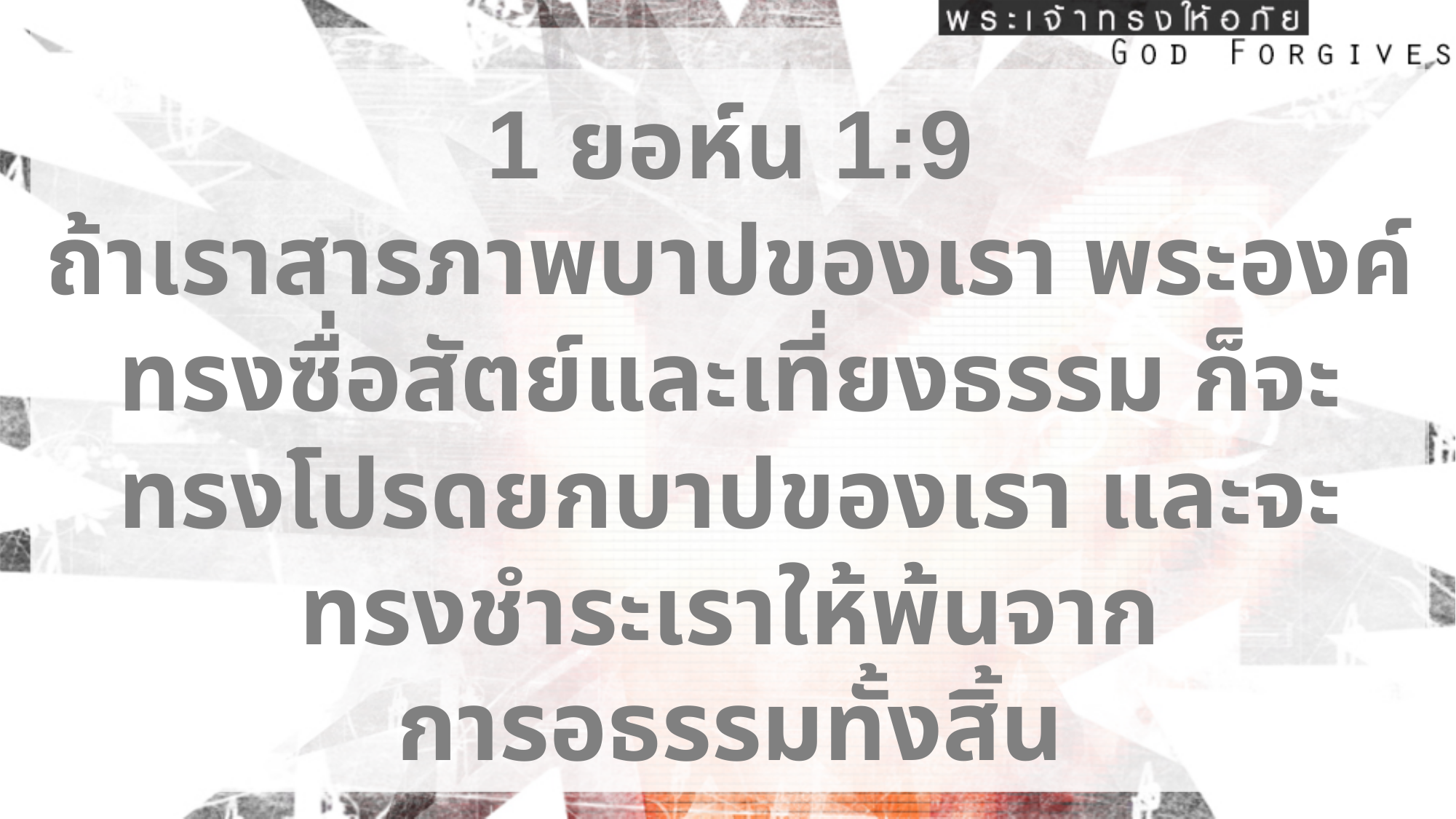

1 ยอห์น 1:9
ถ้าเราสารภาพบาปของเรา พระองค์ทรงซื่อสัตย์และเที่ยงธรรม ก็จะทรงโปรดยกบาปของเรา และจะทรงชำระเราให้พ้นจาก
การอธรรมทั้งสิ้น